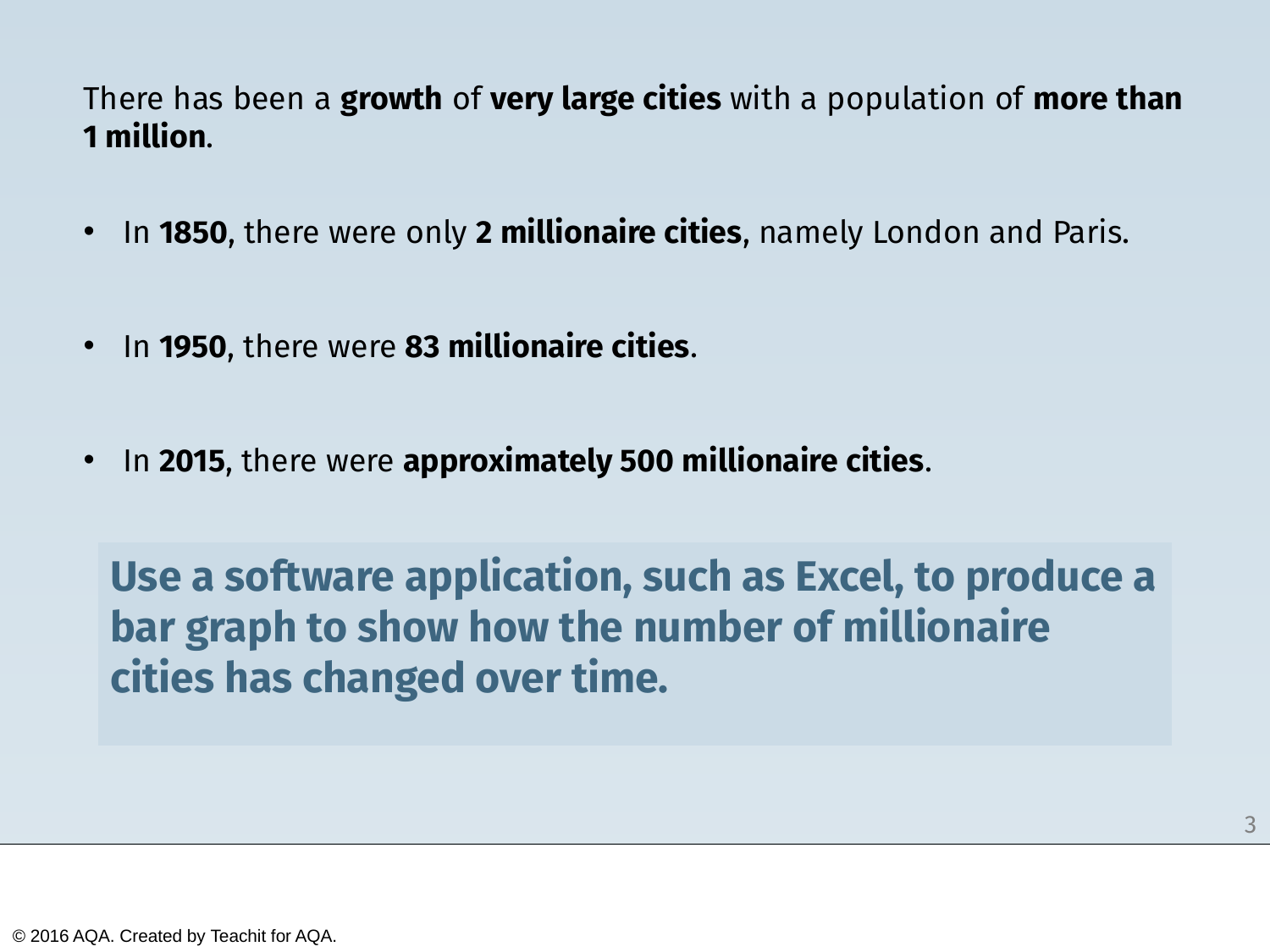

There has been a growth of very large cities with a population of more than 1 million.

In 1850, there were only 2 millionaire cities, namely London and Paris.

In 1950, there were 83 millionaire cities.

In 2015, there were approximately 500 millionaire cities.
Use a software application, such as Excel, to produce a bar graph to show how the number of millionaire cities has changed over time.